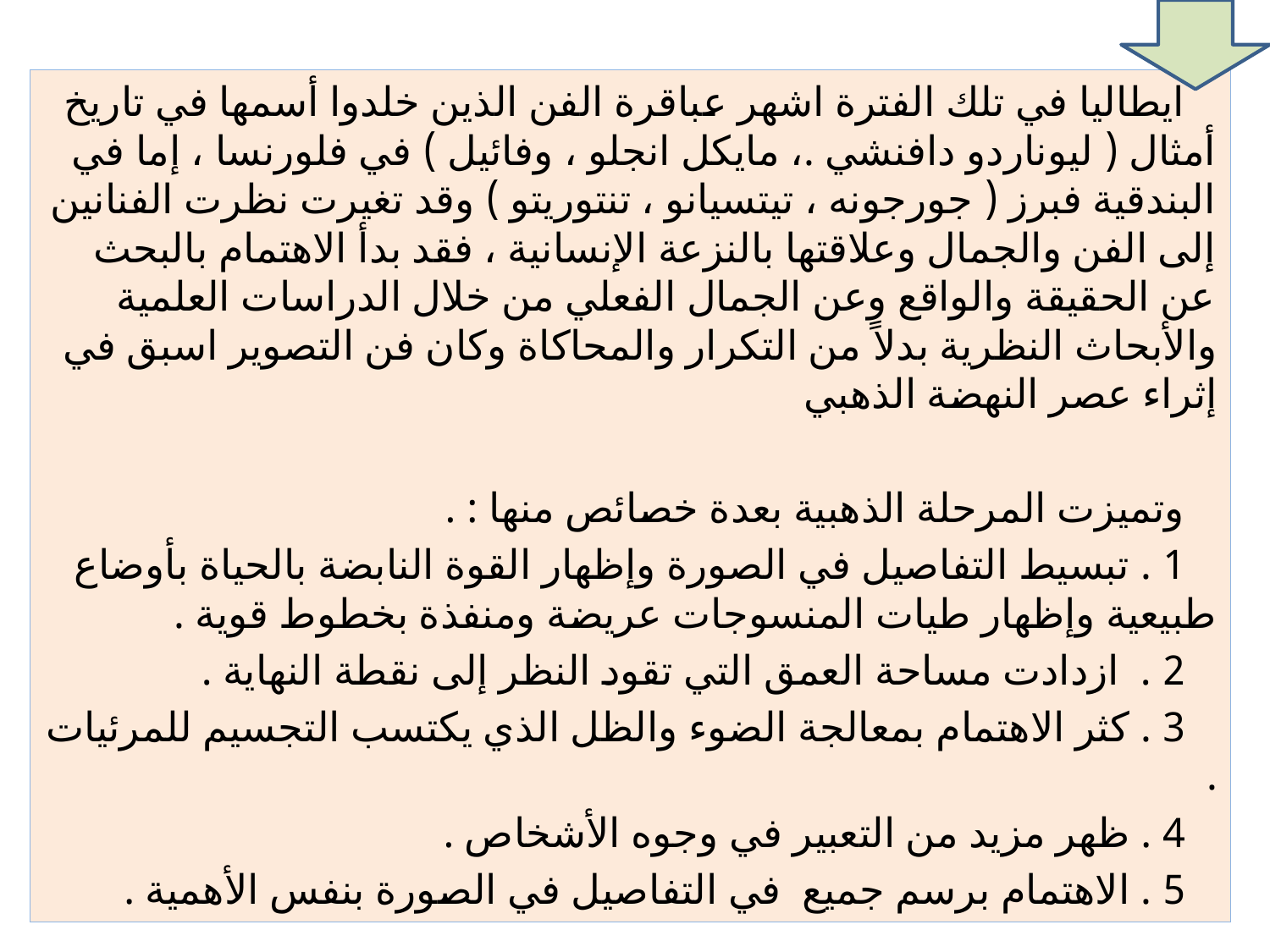

ايطاليا في تلك الفترة اشهر عباقرة الفن الذين خلدوا أسمها في تاريخ أمثال ( ليوناردو دافنشي .، مايكل انجلو ، وفائيل ) في فلورنسا ، إما في البندقية فبرز ( جورجونه ، تيتسيانو ، تنتوريتو ) وقد تغيرت نظرت الفنانين إلى الفن والجمال وعلاقتها بالنزعة الإنسانية ، فقد بدأ الاهتمام بالبحث عن الحقيقة والواقع وعن الجمال الفعلي من خلال الدراسات العلمية والأبحاث النظرية بدلاً من التكرار والمحاكاة وكان فن التصوير اسبق في إثراء عصر النهضة الذهبي

وتميزت المرحلة الذهبية بعدة خصائص منها : .
1 . تبسيط التفاصيل في الصورة وإظهار القوة النابضة بالحياة بأوضاع طبيعية وإظهار طيات المنسوجات عريضة ومنفذة بخطوط قوية .
2 .  ازدادت مساحة العمق التي تقود النظر إلى نقطة النهاية .
3 . كثر الاهتمام بمعالجة الضوء والظل الذي يكتسب التجسيم للمرئيات .
4 . ظهر مزيد من التعبير في وجوه الأشخاص .
5 . الاهتمام برسم جميع  في التفاصيل في الصورة بنفس الأهمية .